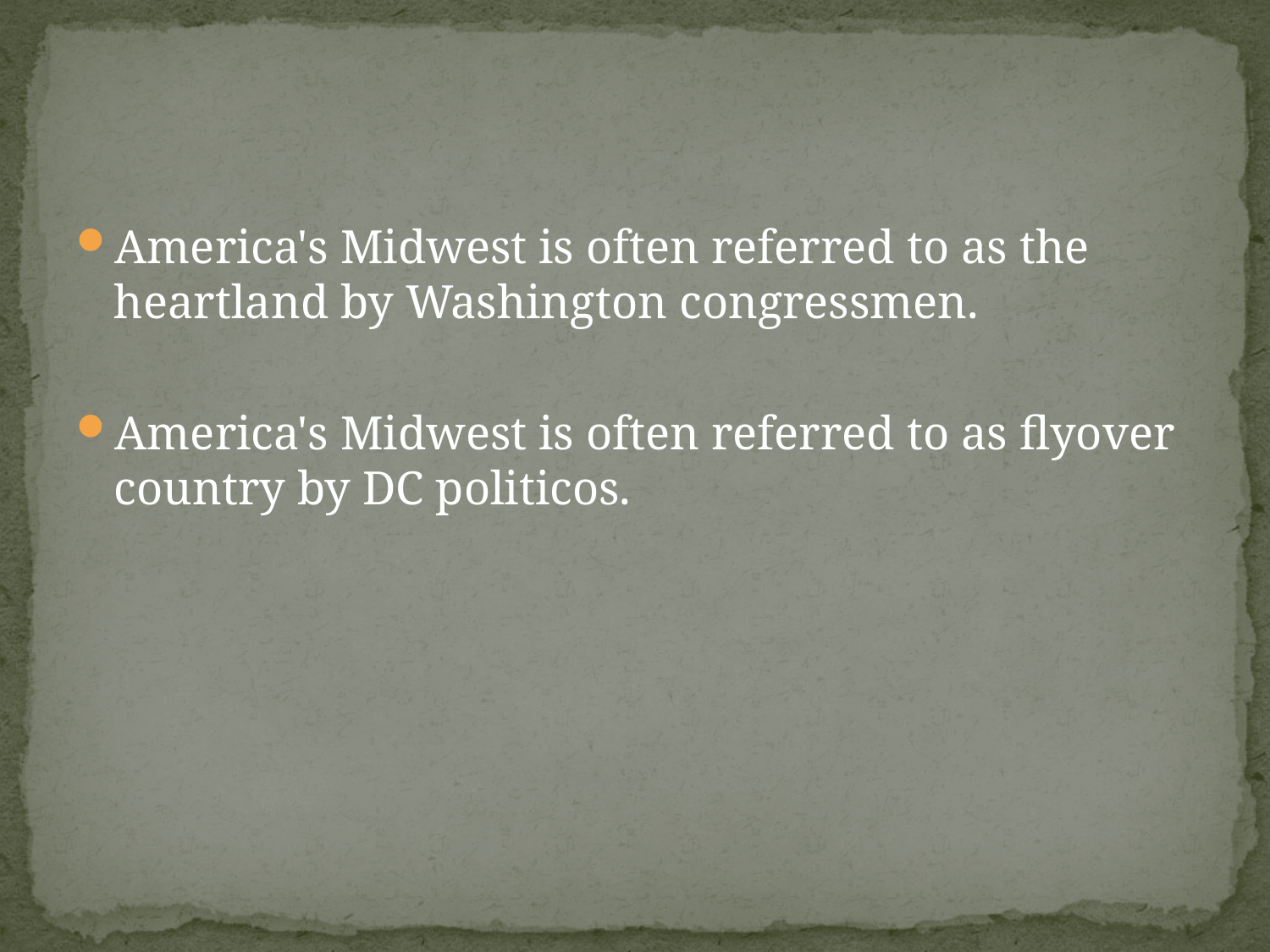

#
America's Midwest is often referred to as the heartland by Washington congressmen.

America's Midwest is often referred to as flyover country by DC politicos.